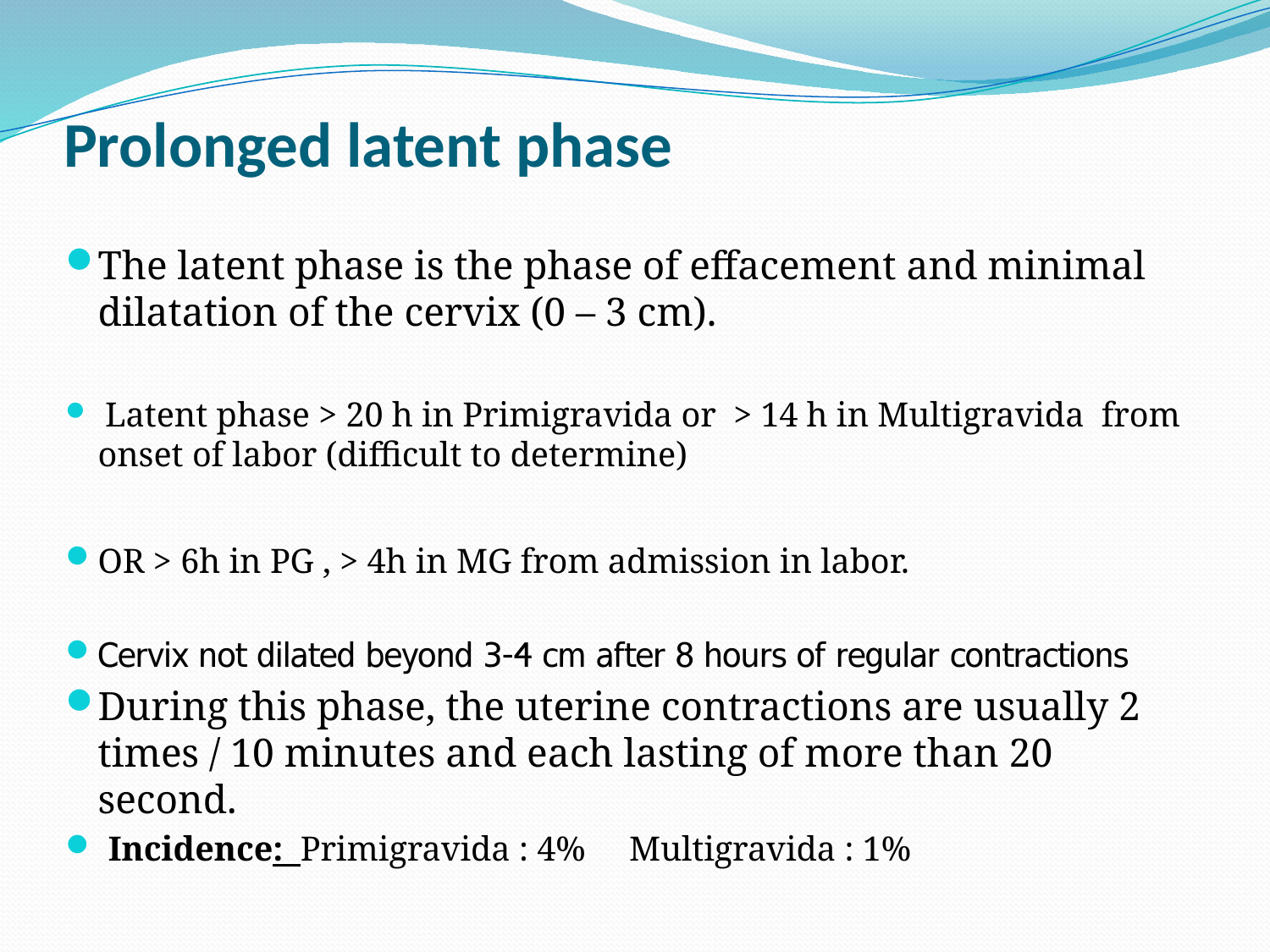

# Prolonged latent phase

The latent phase is the phase of effacement and minimal dilatation of the cervix (0 – 3 cm).

 Latent phase > 20 h in Primigravida or  > 14 h in Multigravida  from onset of labor (difficult to determine)

OR > 6h in PG , > 4h in MG from admission in labor.

Cervix not dilated beyond 3-4 cm after 8 hours of regular contractions
During this phase, the uterine contractions are usually 2 times / 10 minutes and each lasting of more than 20 second.
 Incidence:  Primigravida : 4%     Multigravida : 1%